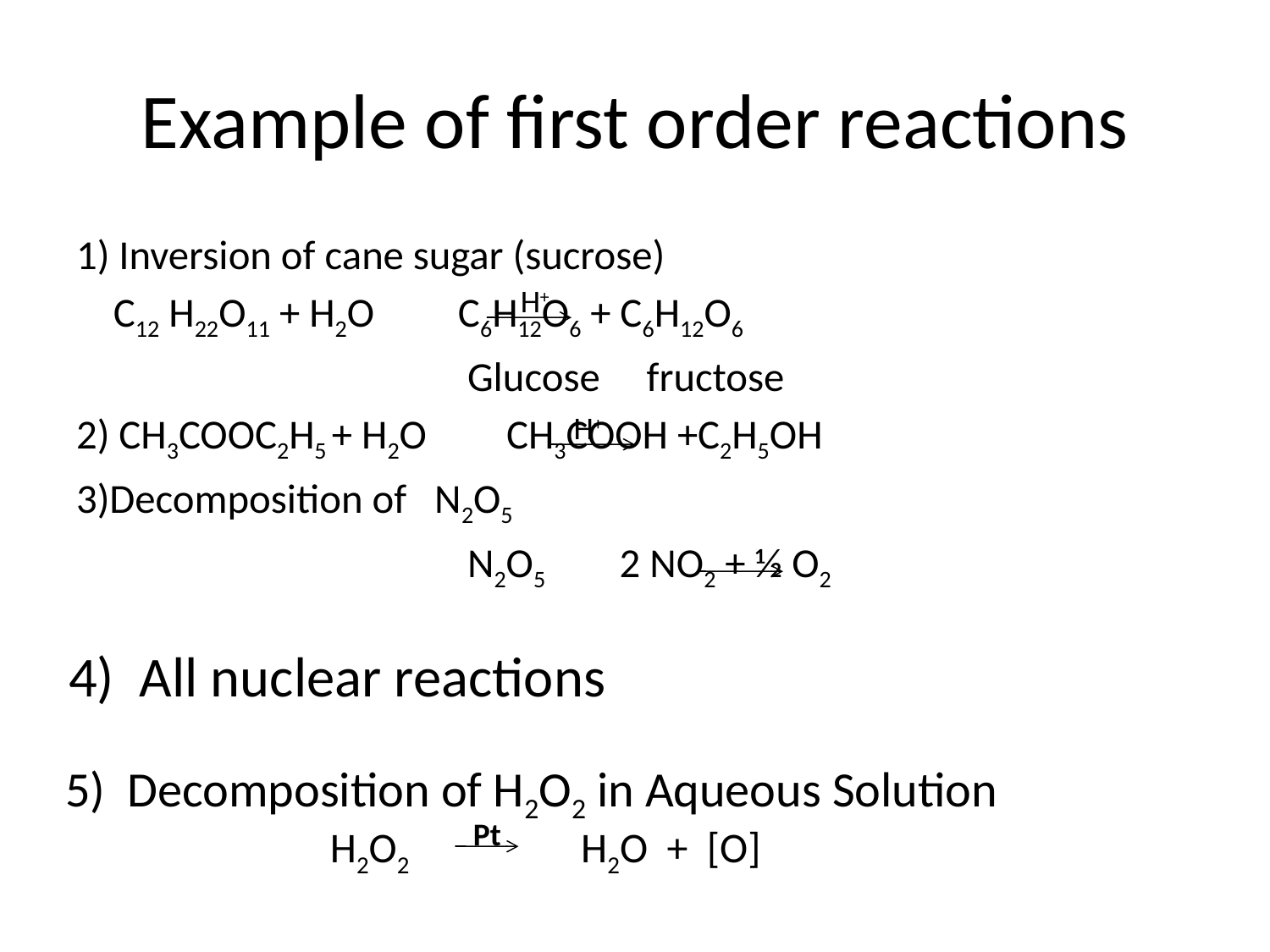

# Example of first order reactions
1) Inversion of cane sugar (sucrose)
    C12 H22O11 + H2O         C6H12O6 + C6H12O6
                                          Glucose     fructose
2) CH3COOC2H5 + H2O         CH3COOH +C2H5OH
3)Decomposition of   N2O5
                                          N2O5              2 NO2 + ½ O2

H+
   H+
4)  All nuclear reactions
5)  Decomposition of H2O2 in Aqueous Solution
Pt
H2O2                  H2O  +  [O]